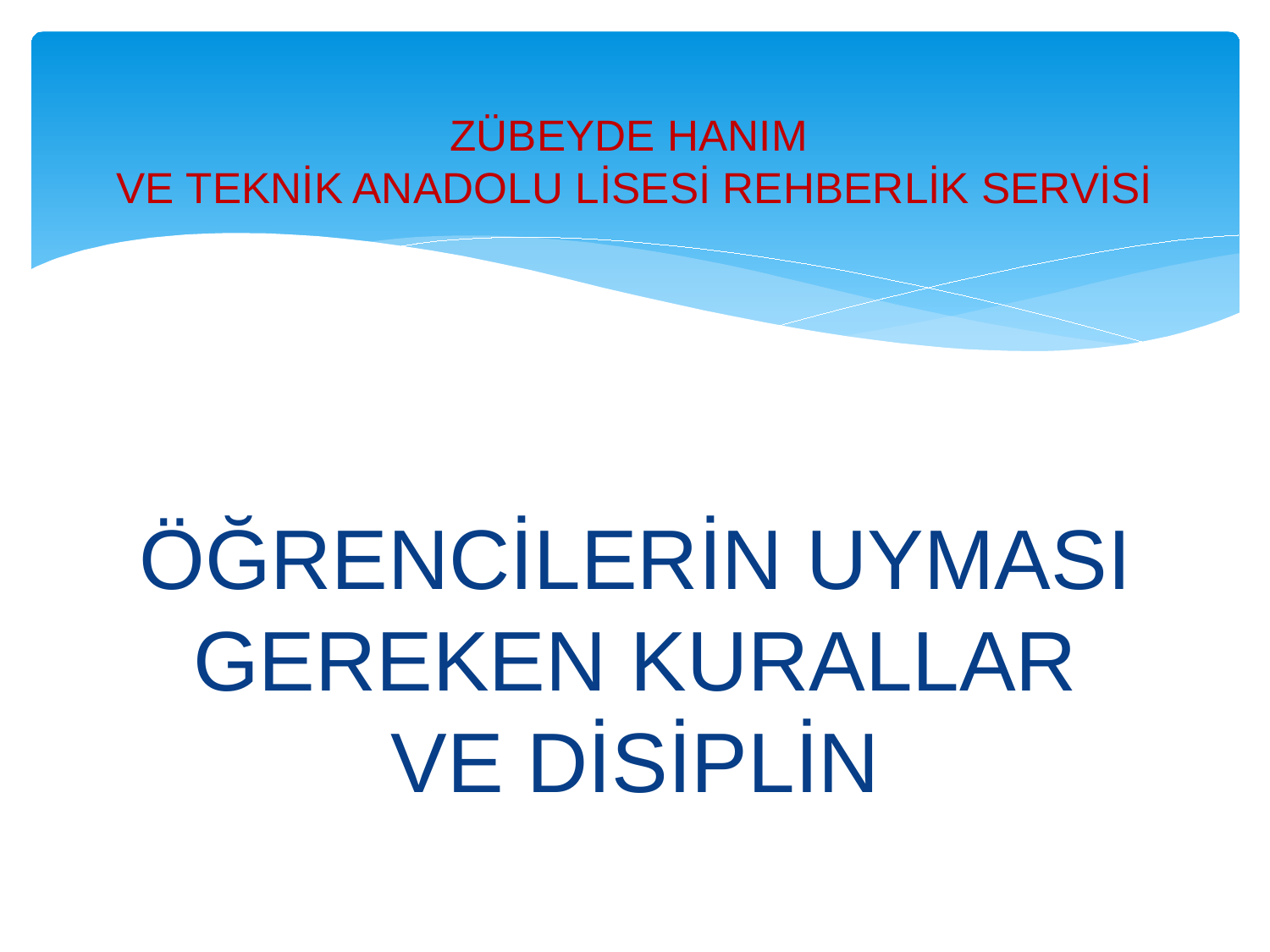

# ZÜBEYDE HANIM VE TEKNİK ANADOLU LİSESİ REHBERLİK SERVİSİ

ÖĞRENCİLERİN UYMASI GEREKEN KURALLAR VE DİSİPLİN